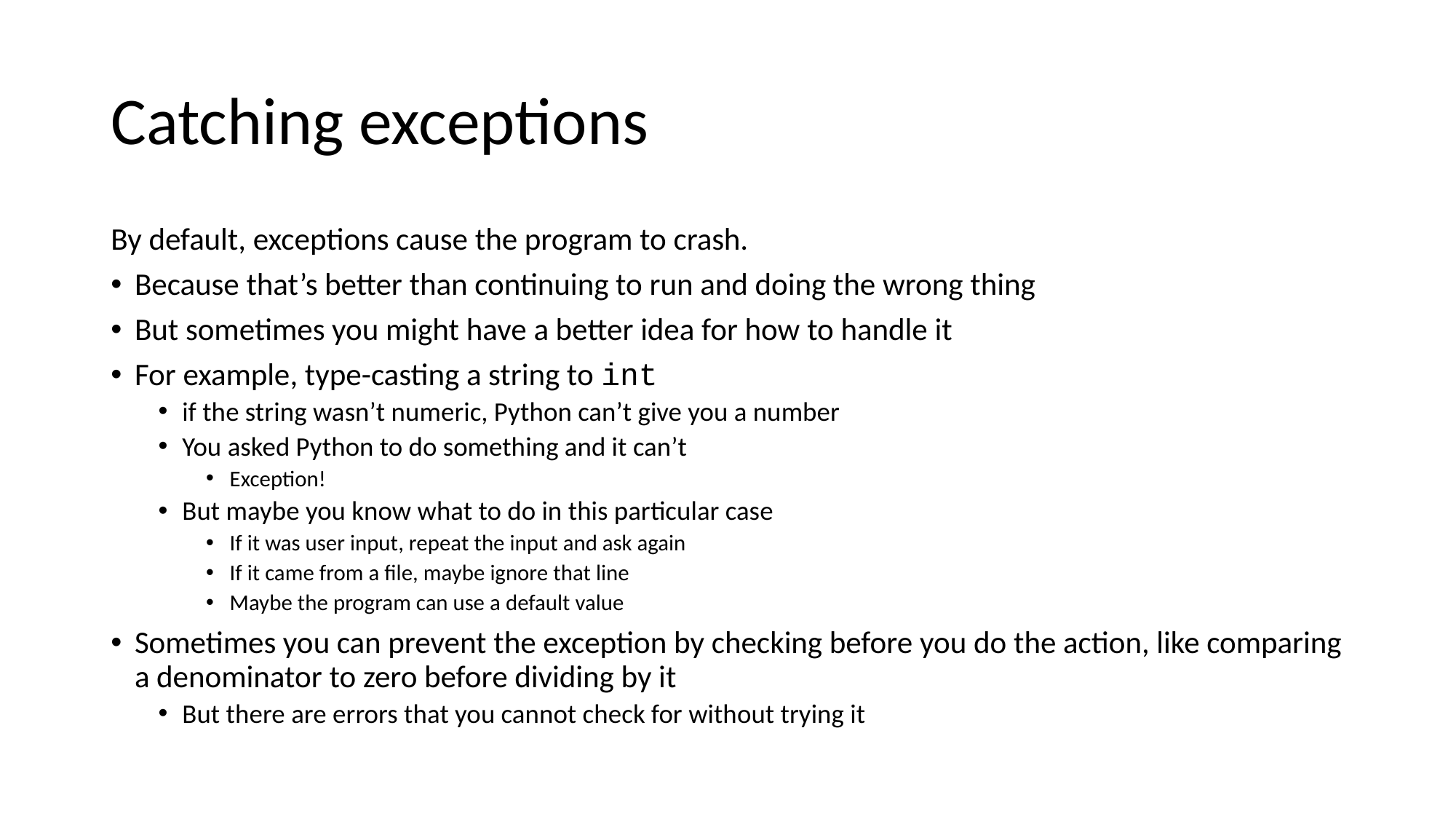

# Catching exceptions
By default, exceptions cause the program to crash.
Because that’s better than continuing to run and doing the wrong thing
But sometimes you might have a better idea for how to handle it
For example, type-casting a string to int
if the string wasn’t numeric, Python can’t give you a number
You asked Python to do something and it can’t
Exception!
But maybe you know what to do in this particular case
If it was user input, repeat the input and ask again
If it came from a file, maybe ignore that line
Maybe the program can use a default value
Sometimes you can prevent the exception by checking before you do the action, like comparing a denominator to zero before dividing by it
But there are errors that you cannot check for without trying it